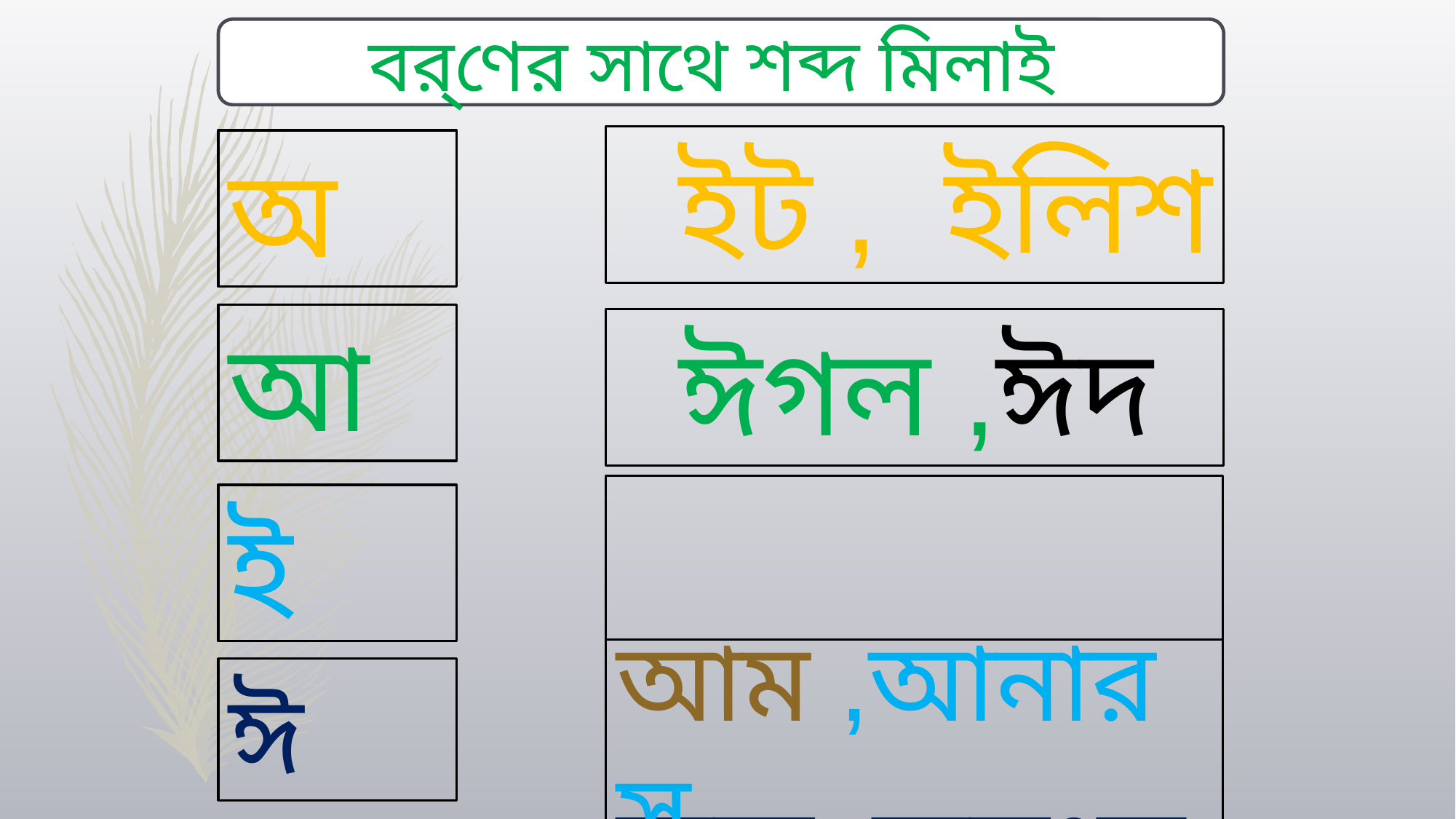

বর্ণের সাথে শব্দ মিলাই
  ইট ,  ইলিশ
অ

আ
  ঈগল ,ঈদ
 আম ,আনারস
ই
  অজু ,অলংকার
ঈ